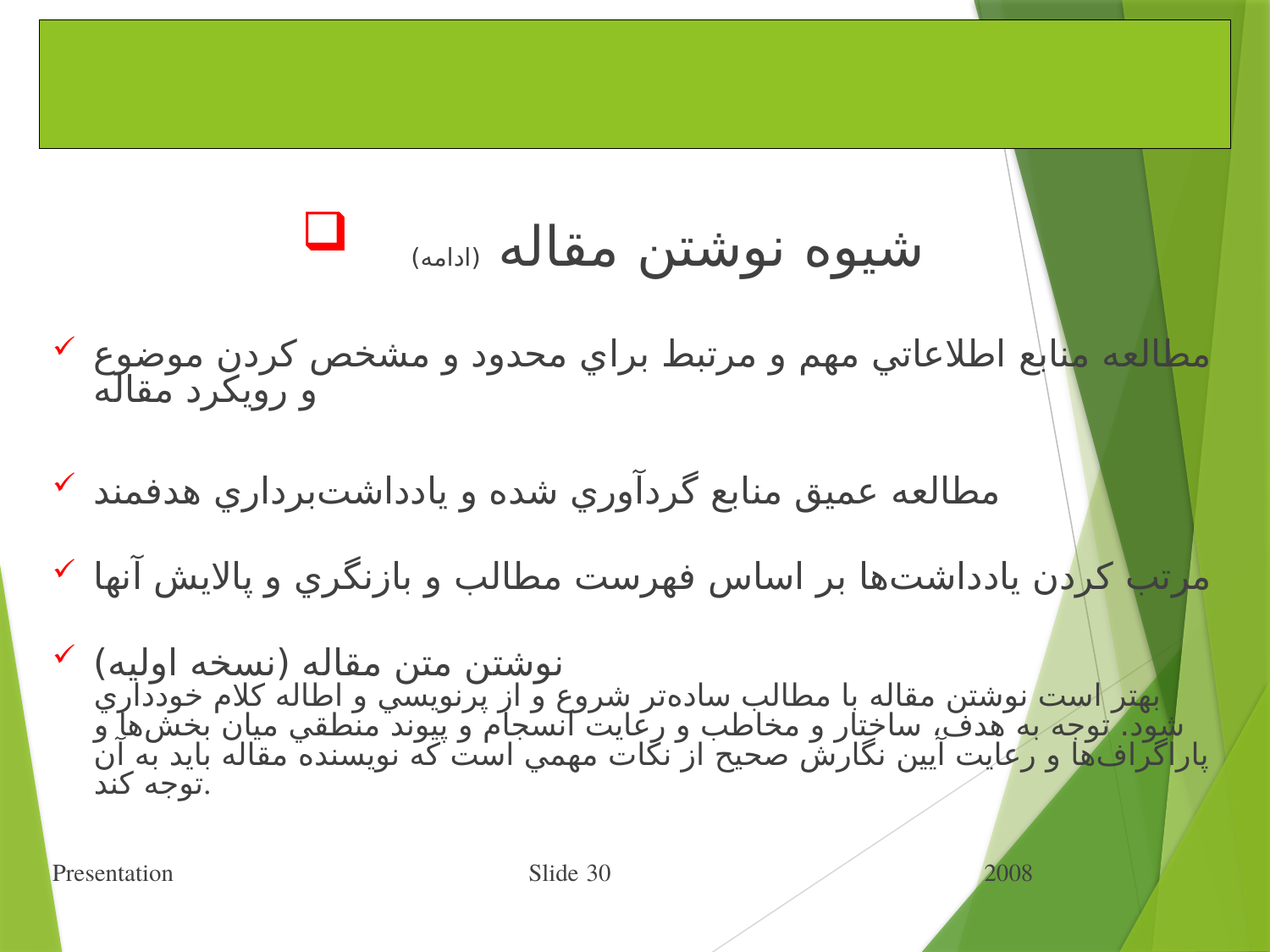

# شيوه ارائه مطالب علمي و فني

 شيوه‌ نوشتن‌ مقاله‌ (ادامه)

مطالعه‌ منابع‌ اطلاعاتي‌ مهم‌ و مرتبط‌ براي‌ محدود و مشخص‌ كردن‌ موضوع‌ و رويكرد مقاله‌

مطالعه‌ عميق‌ منابع‌ گردآوري‌ شده‌ و يادداشت‌برداري‌ هدفمند
مرتب‌ كردن‌ يادداشت‌ها بر اساس‌ فهرست‌ مطالب‌ و بازنگري‌ و پالايش‌ آنها
نوشتن‌ متن‌ مقاله‌ (نسخه‌ اوليه‌)
بهتر است‌ نوشتن‌ مقاله‌ با مطالب‌ ساده‌تر شروع‌ و از پرنويسي‌ و اطاله‌ كلام‌ خودداري‌ شود. توجه‌ به‌ هدف‌، ساختار و مخاطب‌ و رعايت‌ انسجام‌ و پيوند منطقي‌ ميان‌ بخش‌ها و پاراگراف‌ها و رعايت‌ آيين‌ نگارش‌ صحيح‌ از نكات‌ مهمي‌ است‌ كه‌ نويسنده‌ مقاله‌ بايد به‌ آن‌ توجه‌ كند.

Presentation                                                          Slide 30                                                             2008